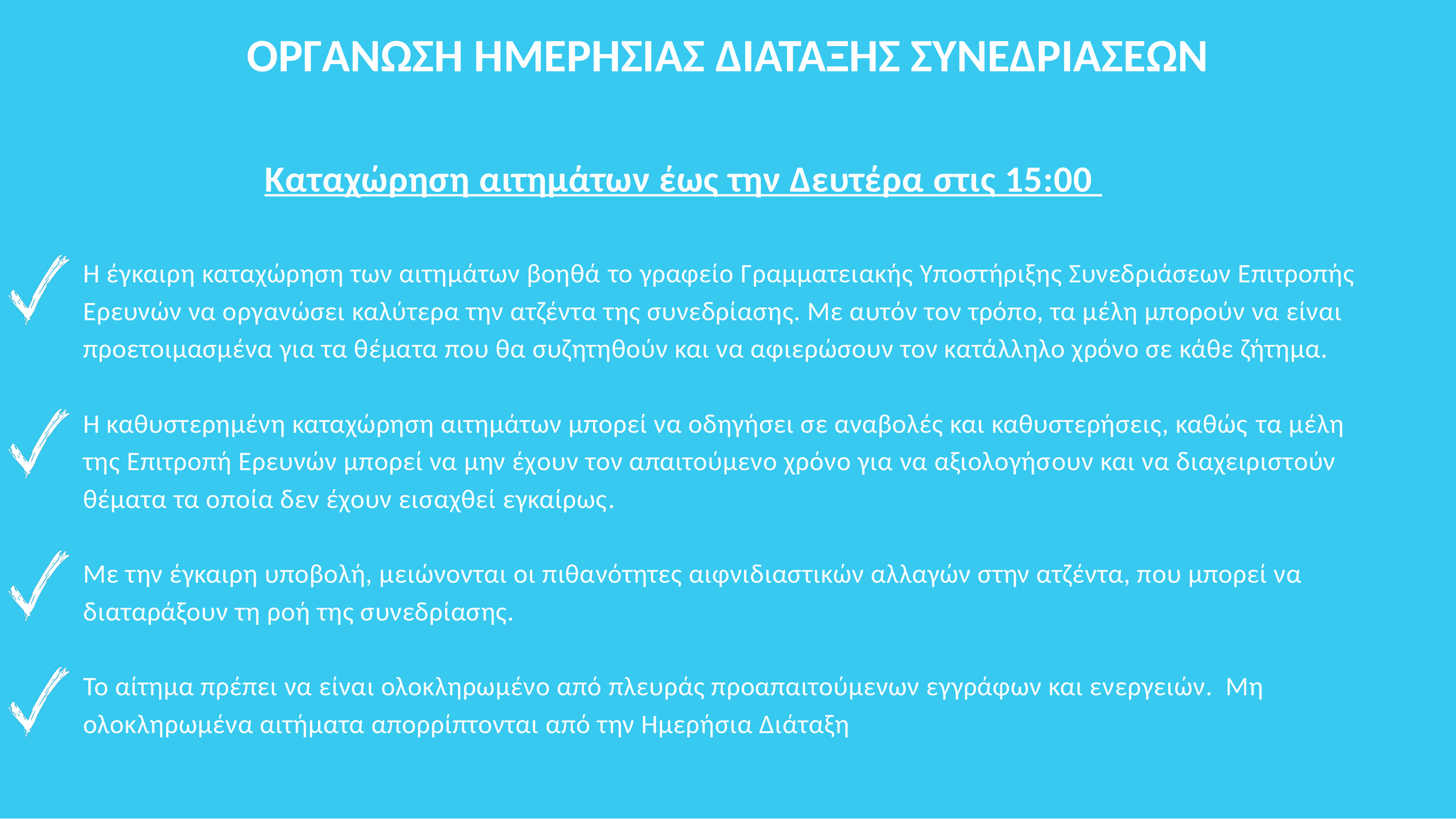

ΟΡΓΑΝΩΣΗ ΗΜΕΡΗΣΙΑΣ ΔΙΑΤΑΞΗΣ ΣΥΝΕΔΡΙΑΣΕΩΝ
Καταχώρηση αιτημάτων έως την Δευτέρα στις 15:00
Η έγκαιρη καταχώρηση των αιτημάτων βοηθά το γραφείο Γραμματειακής Υποστήριξης Συνεδριάσεων Επιτροπής Ερευνών να οργανώσει καλύτερα την ατζέντα της συνεδρίασης. Με αυτόν τον τρόπο, τα μέλη μπορούν να είναι προετοιμασμένα για τα θέματα που θα συζητηθούν και να αφιερώσουν τον κατάλληλο χρόνο σε κάθε ζήτημα.

Η καθυστερημένη καταχώρηση αιτημάτων μπορεί να οδηγήσει σε αναβολές και καθυστερήσεις, καθώς τα μέλη της Επιτροπή Ερευνών μπορεί να μην έχουν τον απαιτούμενο χρόνο για να αξιολογήσουν και να διαχειριστούν θέματα τα οποία δεν έχουν εισαχθεί εγκαίρως.

Με την έγκαιρη υποβολή, μειώνονται οι πιθανότητες αιφνιδιαστικών αλλαγών στην ατζέντα, που μπορεί να διαταράξουν τη ροή της συνεδρίασης.

Το αίτημα πρέπει να είναι ολοκληρωμένο από πλευράς προαπαιτούμενων εγγράφων και ενεργειών.  Μη ολοκληρωμένα αιτήματα απορρίπτονται από την Ημερήσια Διάταξη